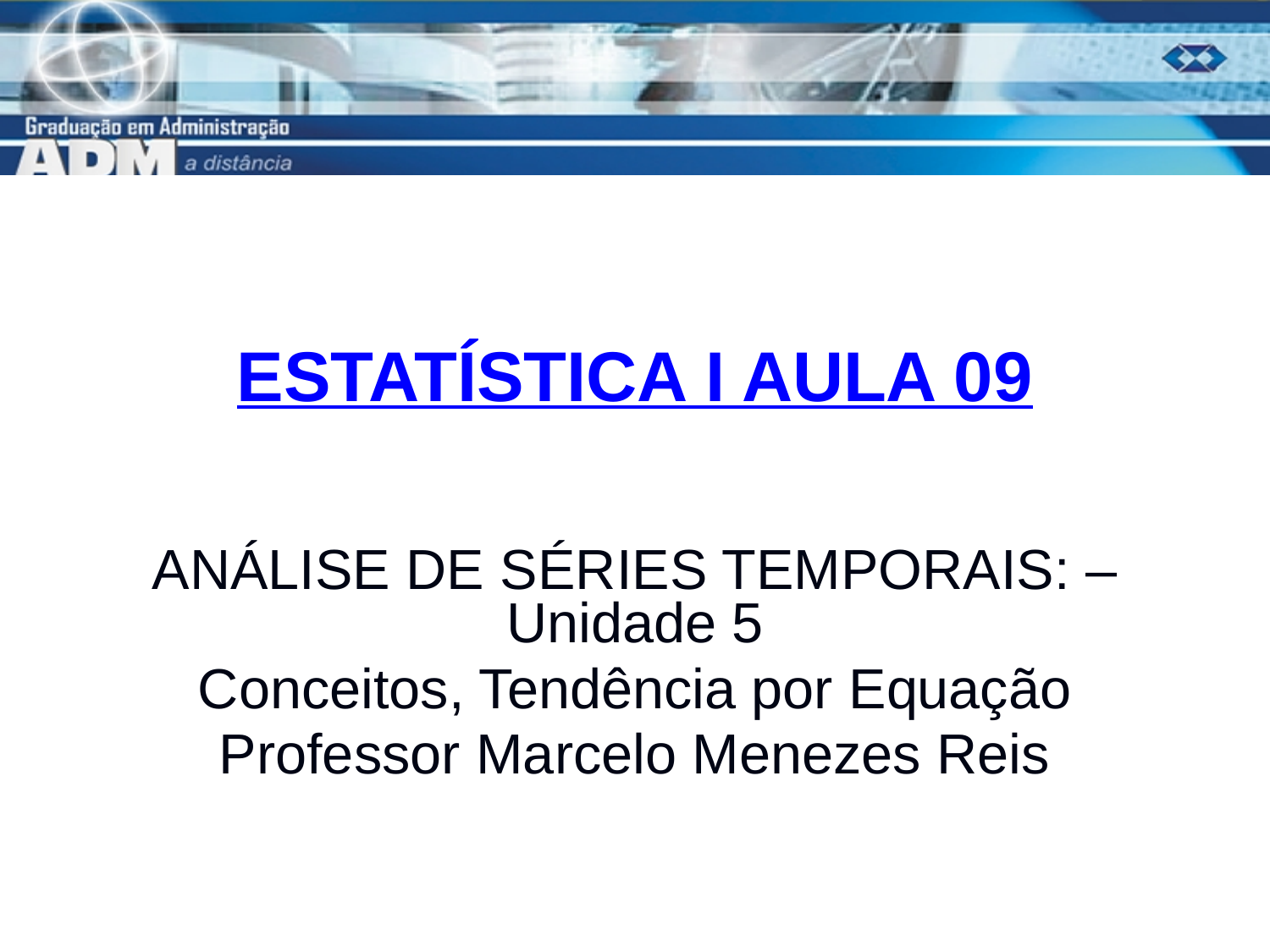

# ESTATÍSTICA I AULA 09
ANÁLISE DE SÉRIES TEMPORAIS: – Unidade 5
Conceitos, Tendência por Equação
Professor Marcelo Menezes Reis
1